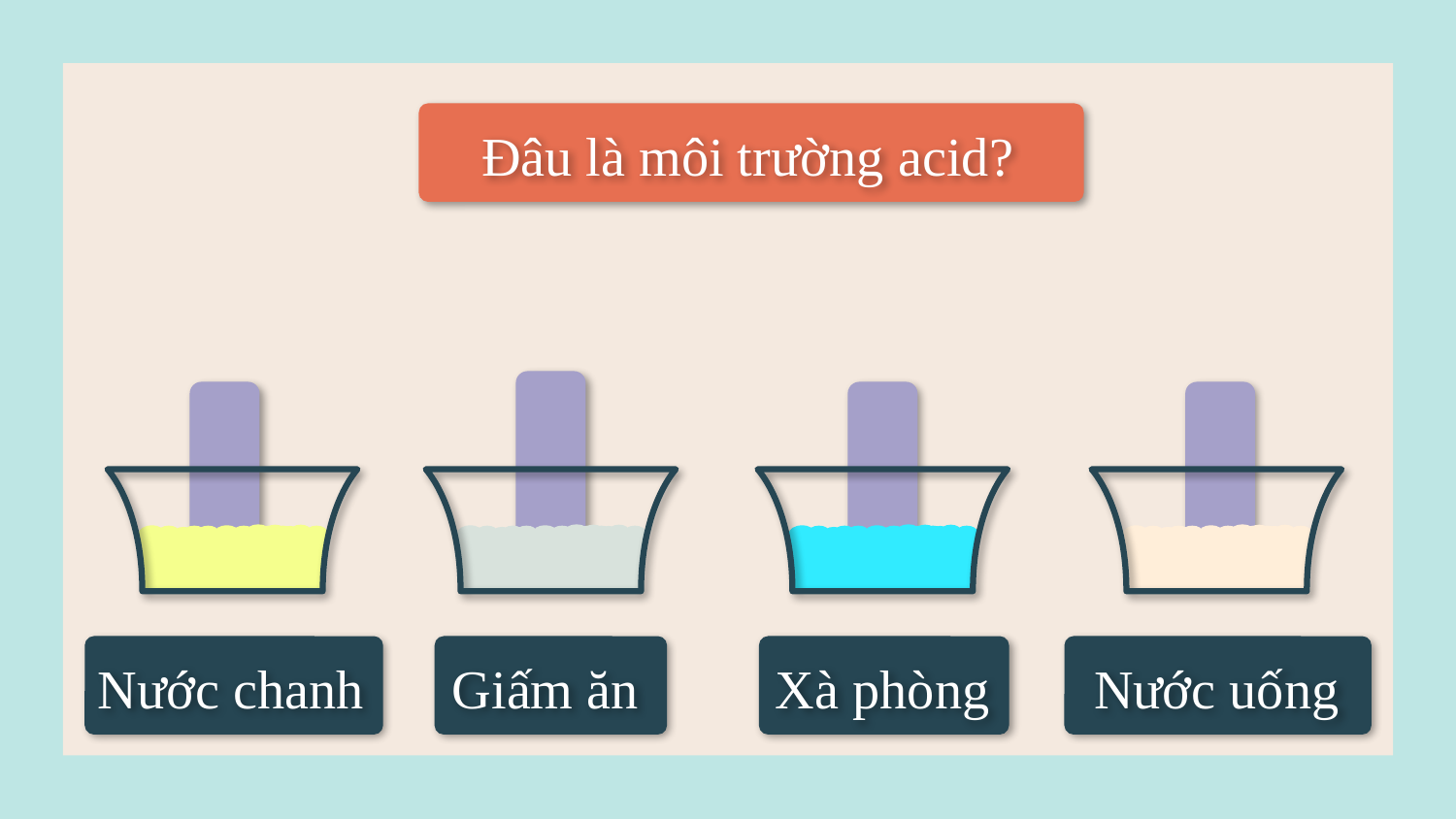

Đâu là môi trường acid?

Nước chanh

Giấm ăn

Xà phòng

Nước uống